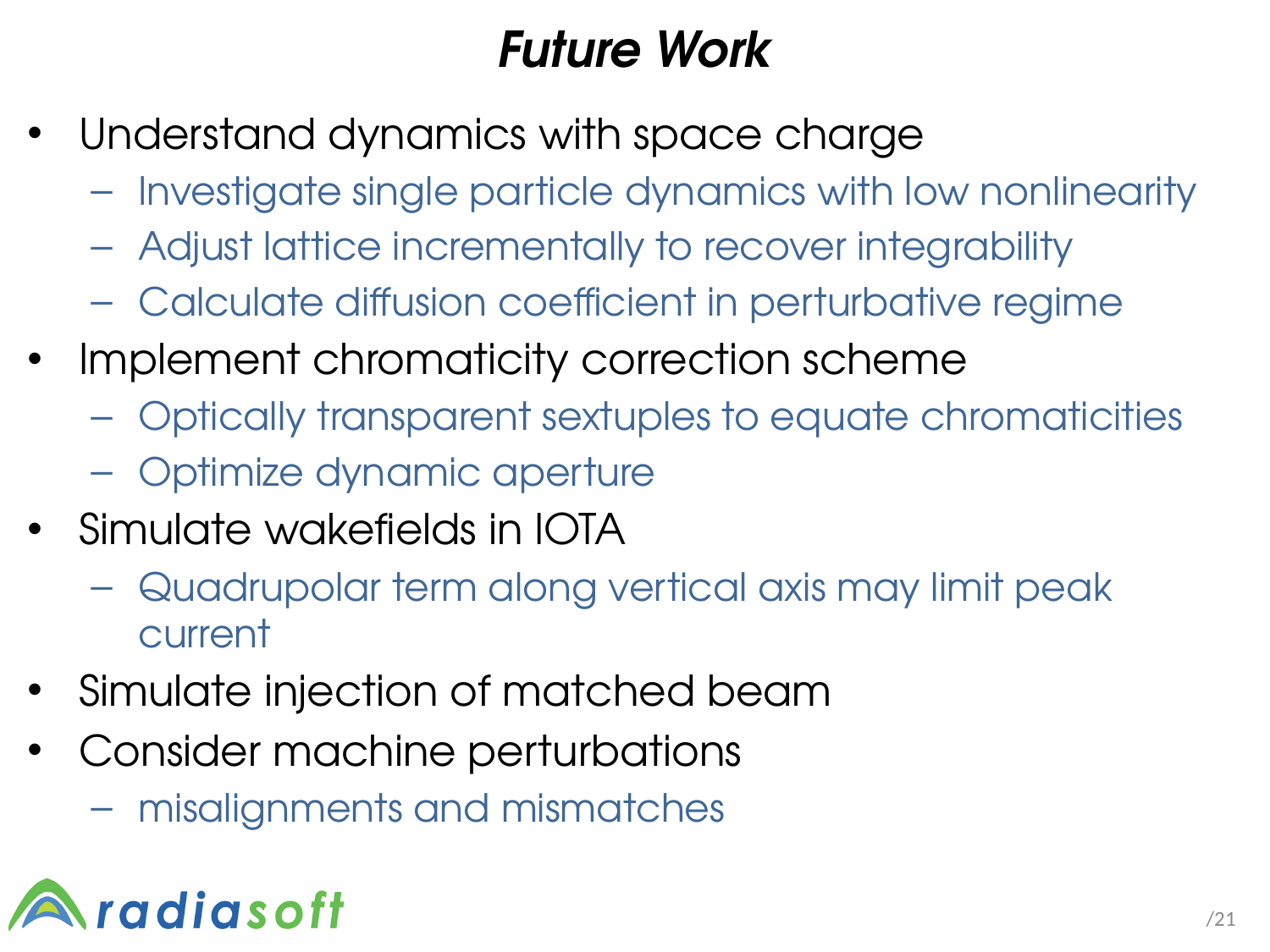

# Future Work
Understand dynamics with space charge
Investigate single particle dynamics with low nonlinearity
Adjust lattice incrementally to recover integrability
Calculate diffusion coefficient in perturbative regime
Implement chromaticity correction scheme
Optically transparent sextuples to equate chromaticities
Optimize dynamic aperture
Simulate wakefields in IOTA
Quadrupolar term along vertical axis may limit peak current
Simulate injection of matched beam
Consider machine perturbations
misalignments and mismatches
21